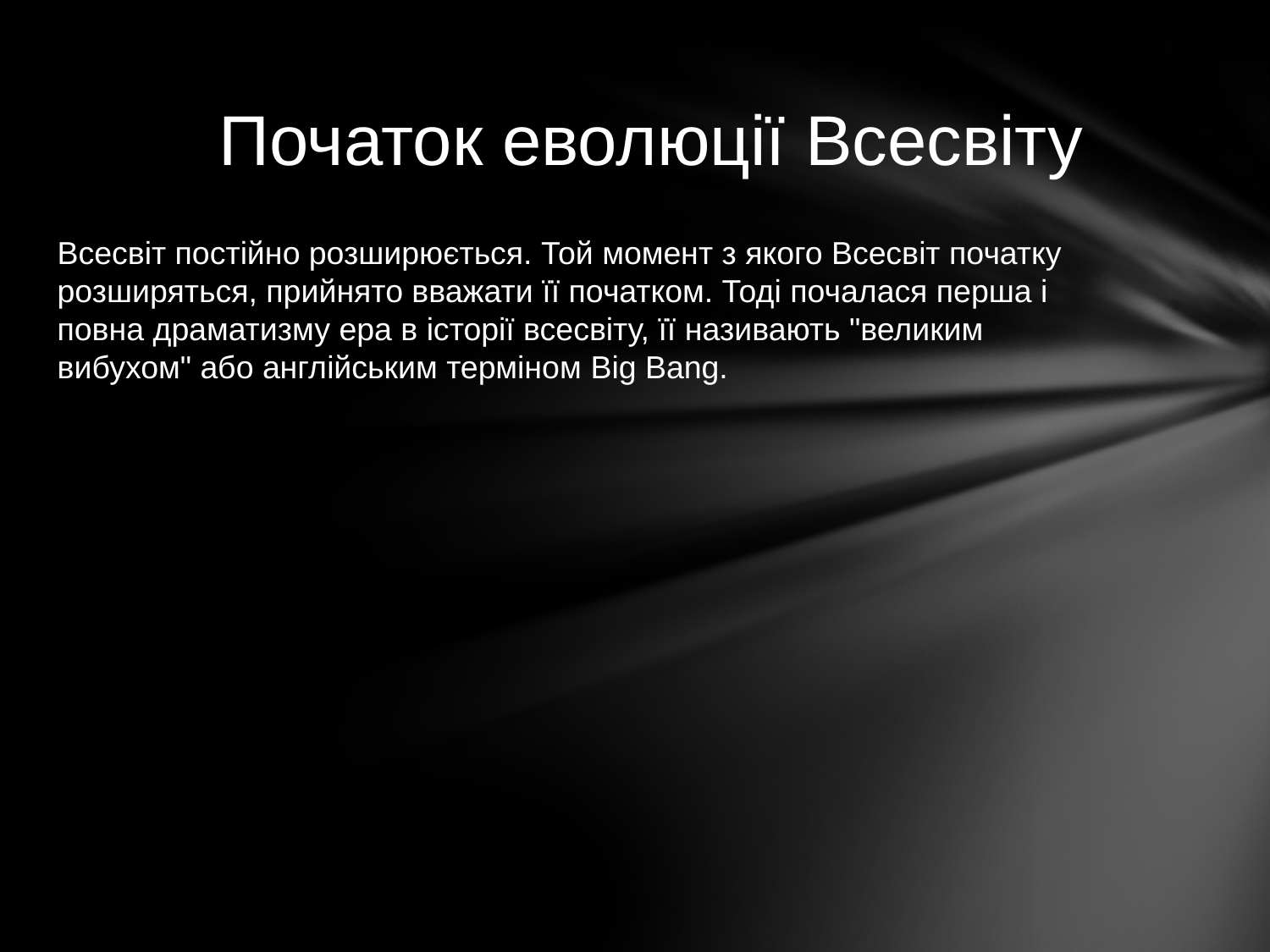

# Початок еволюції Всесвіту
Всесвіт постійно розширюється. Той момент з якого Всесвіт початку розширяться, прийнято вважати її початком. Тоді почалася перша і повна драматизму ера в історії всесвіту, її називають "великим вибухом" або англійським терміном Big Bang.